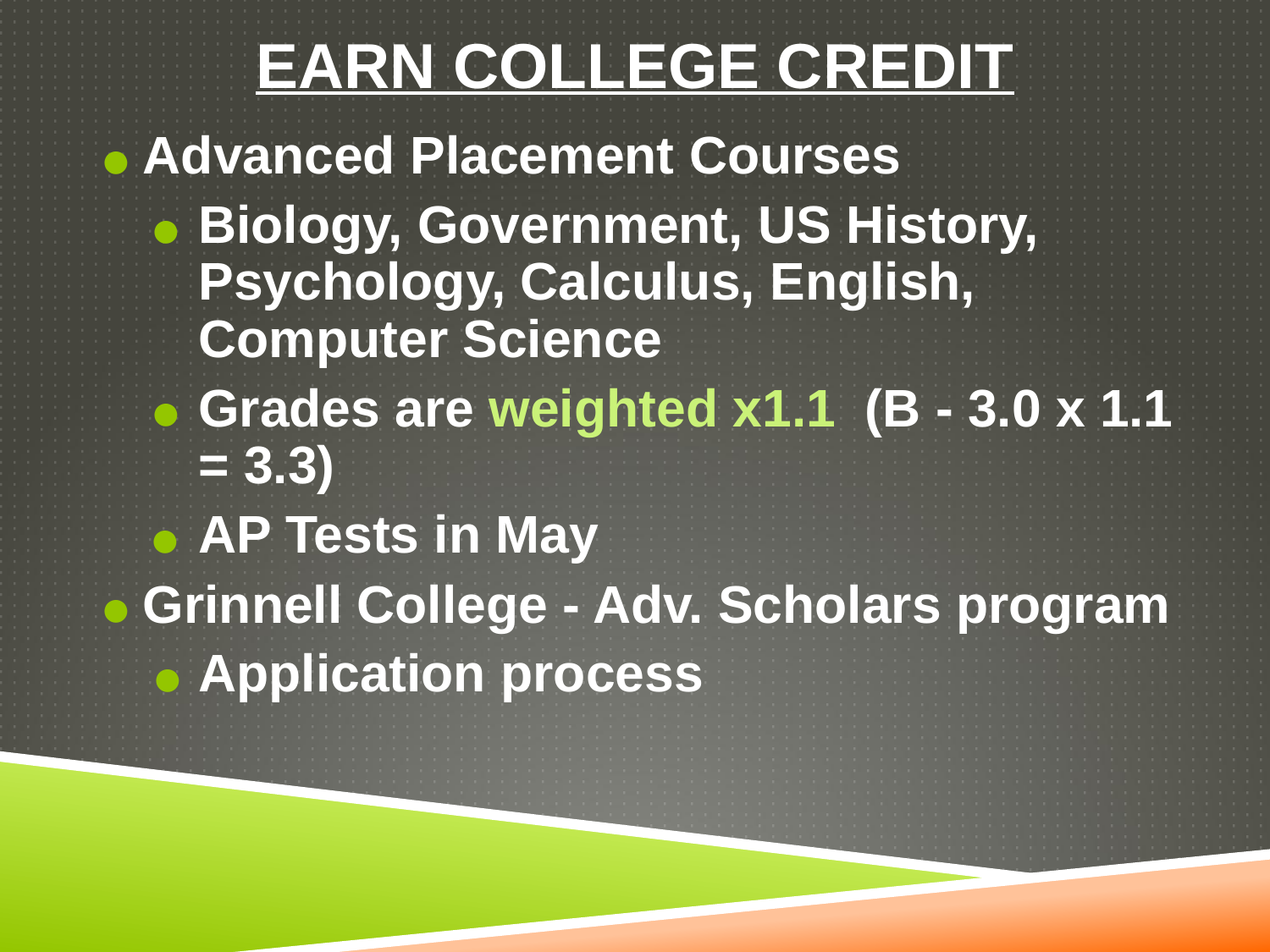

# EARN COLLEGE CREDIT
Advanced Placement Courses
Biology, Government, US History, Psychology, Calculus, English, Computer Science
Grades are weighted x1.1  (B - 3.0 x 1.1 = 3.3)
AP Tests in May
Grinnell College - Adv. Scholars program
Application process